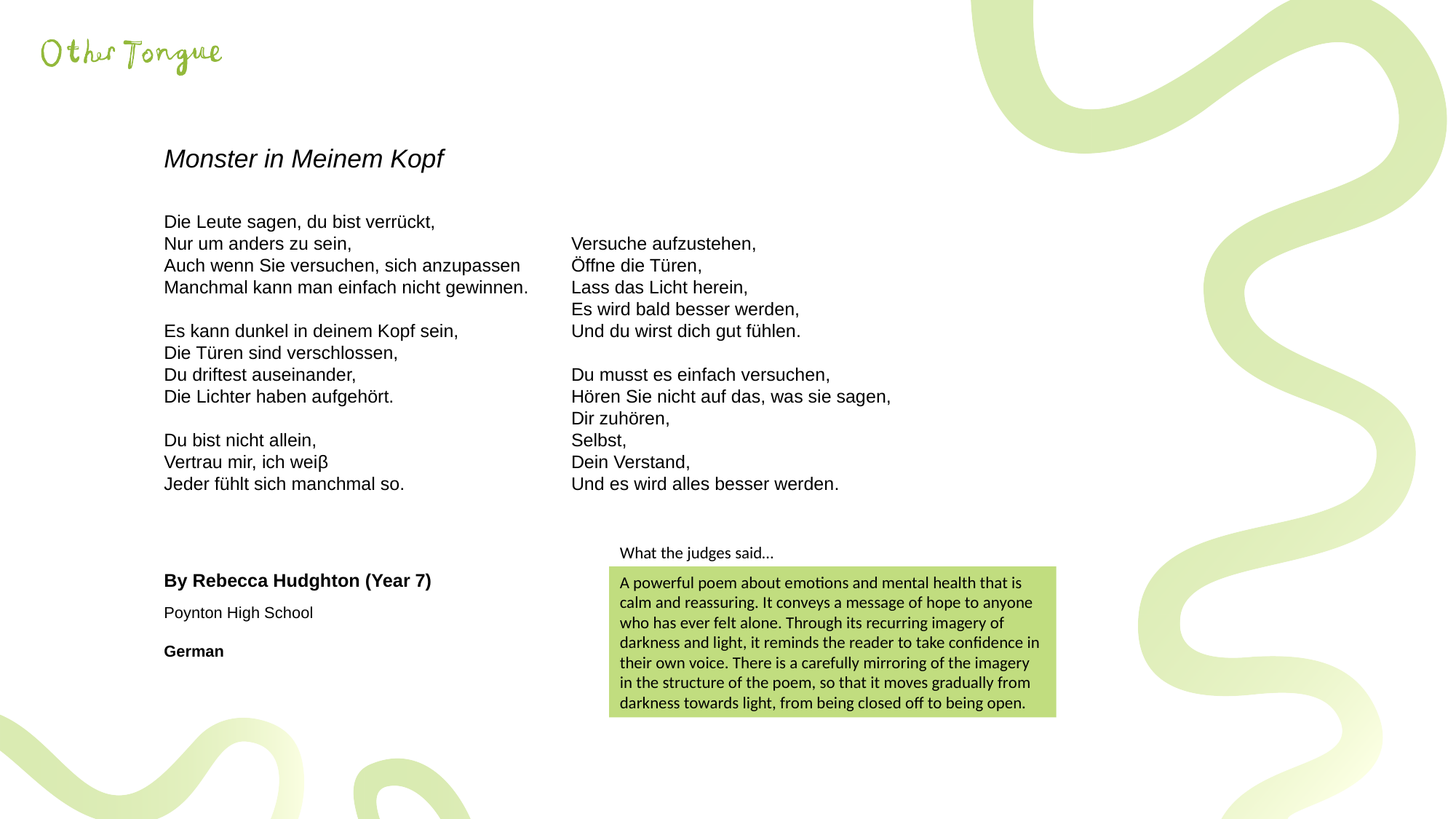

Monster in Meinem Kopf
Die Leute sagen, du bist verrückt,
Nur um anders zu sein,
Auch wenn Sie versuchen, sich anzupassen
Manchmal kann man einfach nicht gewinnen.

Es kann dunkel in deinem Kopf sein,
Die Türen sind verschlossen,
Du driftest auseinander,
Die Lichter haben aufgehört.

Du bist nicht allein,
Vertrau mir, ich weiβ
Jeder fühlt sich manchmal so.

Versuche aufzustehen,
Öffne die Türen,
Lass das Licht herein,
Es wird bald besser werden,
Und du wirst dich gut fühlen.

Du musst es einfach versuchen,
Hören Sie nicht auf das, was sie sagen,
Dir zuhören,
Selbst,
Dein Verstand,
Und es wird alles besser werden.
What the judges said…
By Rebecca Hudghton (Year 7)
A powerful poem about emotions and mental health that is calm and reassuring. It conveys a message of hope to anyone who has ever felt alone. Through its recurring imagery of darkness and light, it reminds the reader to take confidence in their own voice. There is a carefully mirroring of the imagery in the structure of the poem, so that it moves gradually from darkness towards light, from being closed off to being open.
Poynton High School

German